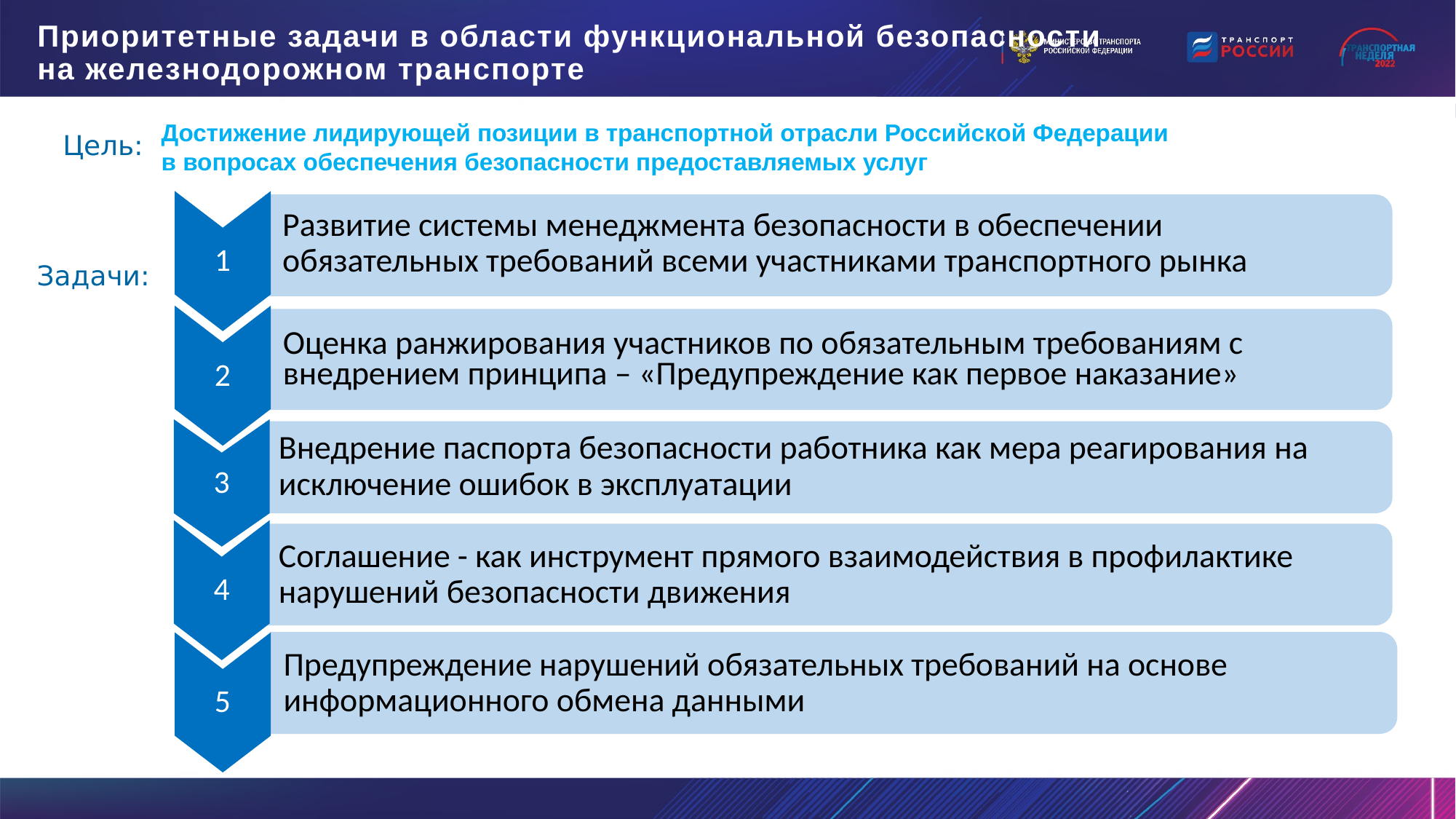

Приоритетные задачи в области функциональной безопасности
на железнодорожном транспорте
Достижение лидирующей позиции в транспортной отрасли Российской Федерации
в вопросах обеспечения безопасности предоставляемых услуг
Цель:
1

Развитие системы менеджмента безопасности в обеспечении обязательных требований всеми участниками транспортного рынка
2

Оценка ранжирования участников по обязательным требованиям с внедрением принципа – «Предупреждение как первое наказание»
3

Внедрение паспорта безопасности работника как мера реагирования на исключение ошибок в эксплуатации

4
Соглашение - как инструмент прямого взаимодействия в профилактике нарушений безопасности движения
Предупреждение нарушений обязательных требований на основе информационного обмена данными
5
Задачи: